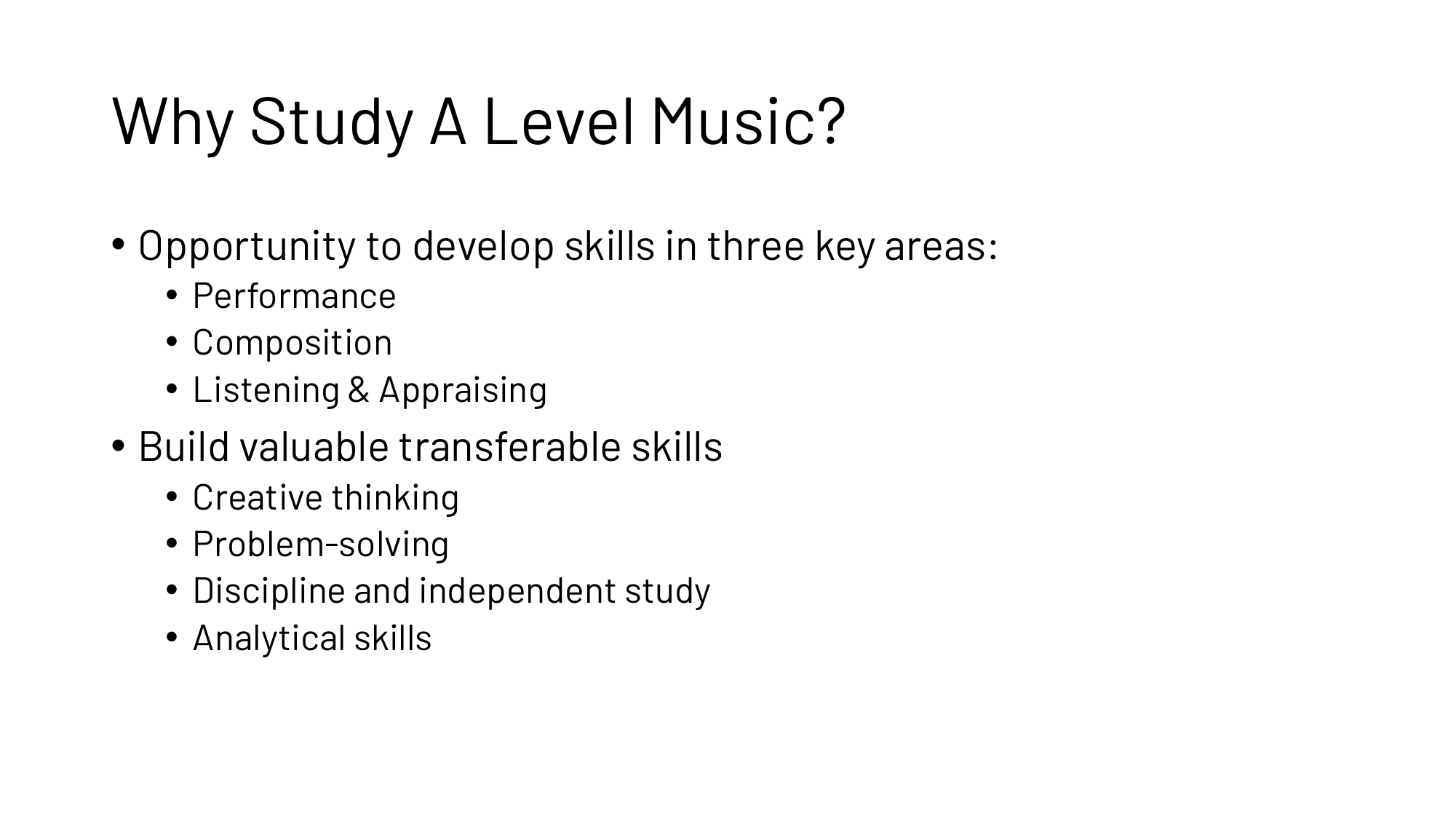

# Why Study A Level Music?
Opportunity to develop skills in three key areas:
Performance
Composition
Listening & Appraising
Build valuable transferable skills
Creative thinking
Problem-solving
Discipline and independent study
Analytical skills